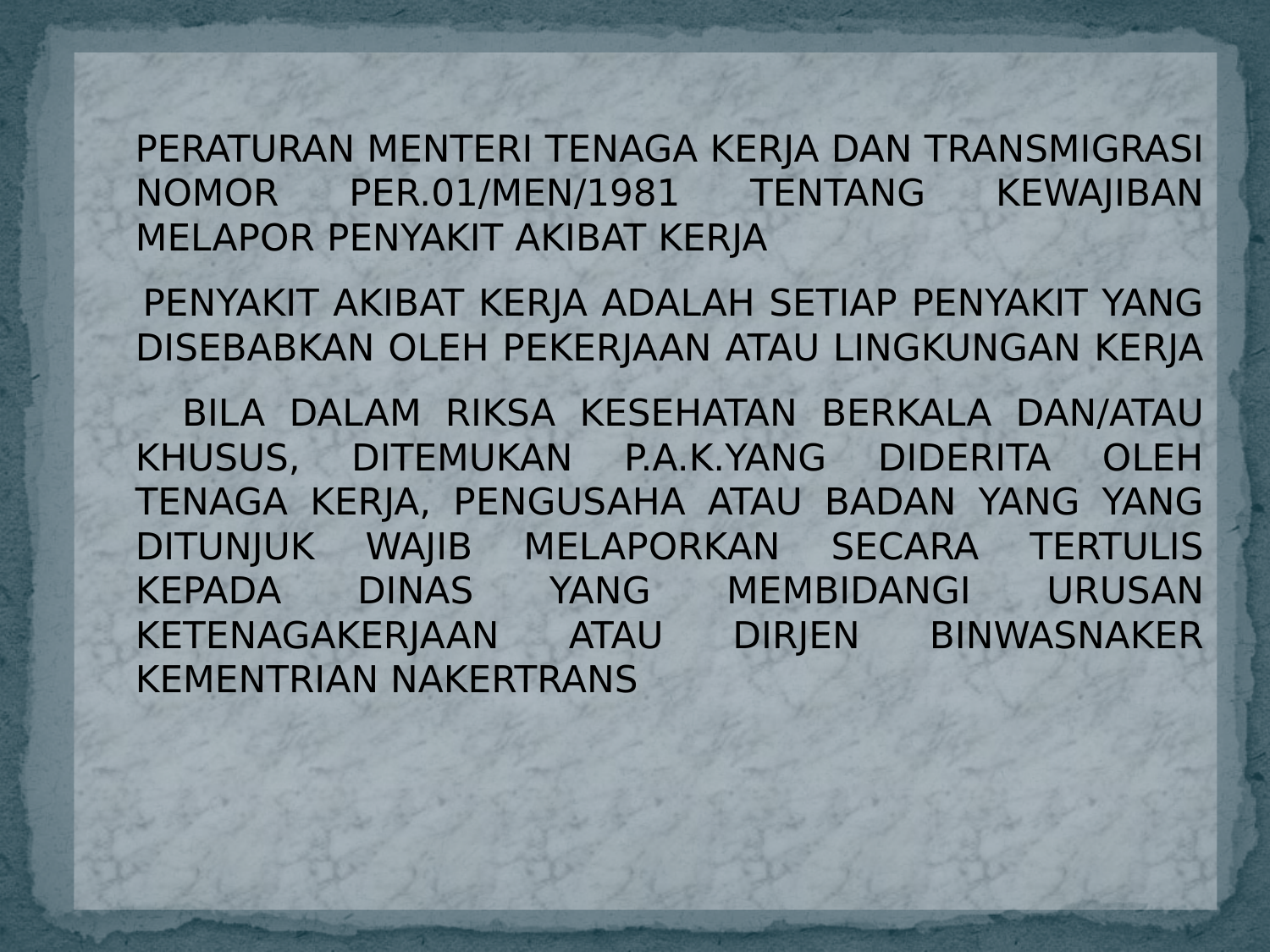

PERATURAN MENTERI TENAGA KERJA DAN TRANSMIGRASI NOMOR PER.01/MEN/1981 TENTANG KEWAJIBAN MELAPOR PENYAKIT AKIBAT KERJA
    PENYAKIT AKIBAT KERJA ADALAH SETIAP PENYAKIT YANG DISEBABKAN OLEH PEKERJAAN ATAU LINGKUNGAN KERJA
    BILA DALAM RIKSA KESEHATAN BERKALA DAN/ATAU KHUSUS, DITEMUKAN P.A.K.YANG DIDERITA OLEH TENAGA KERJA, PENGUSAHA ATAU BADAN YANG YANG DITUNJUK WAJIB MELAPORKAN SECARA TERTULIS KEPADA DINAS YANG MEMBIDANGI URUSAN KETENAGAKERJAAN ATAU DIRJEN BINWASNAKER KEMENTRIAN NAKERTRANS